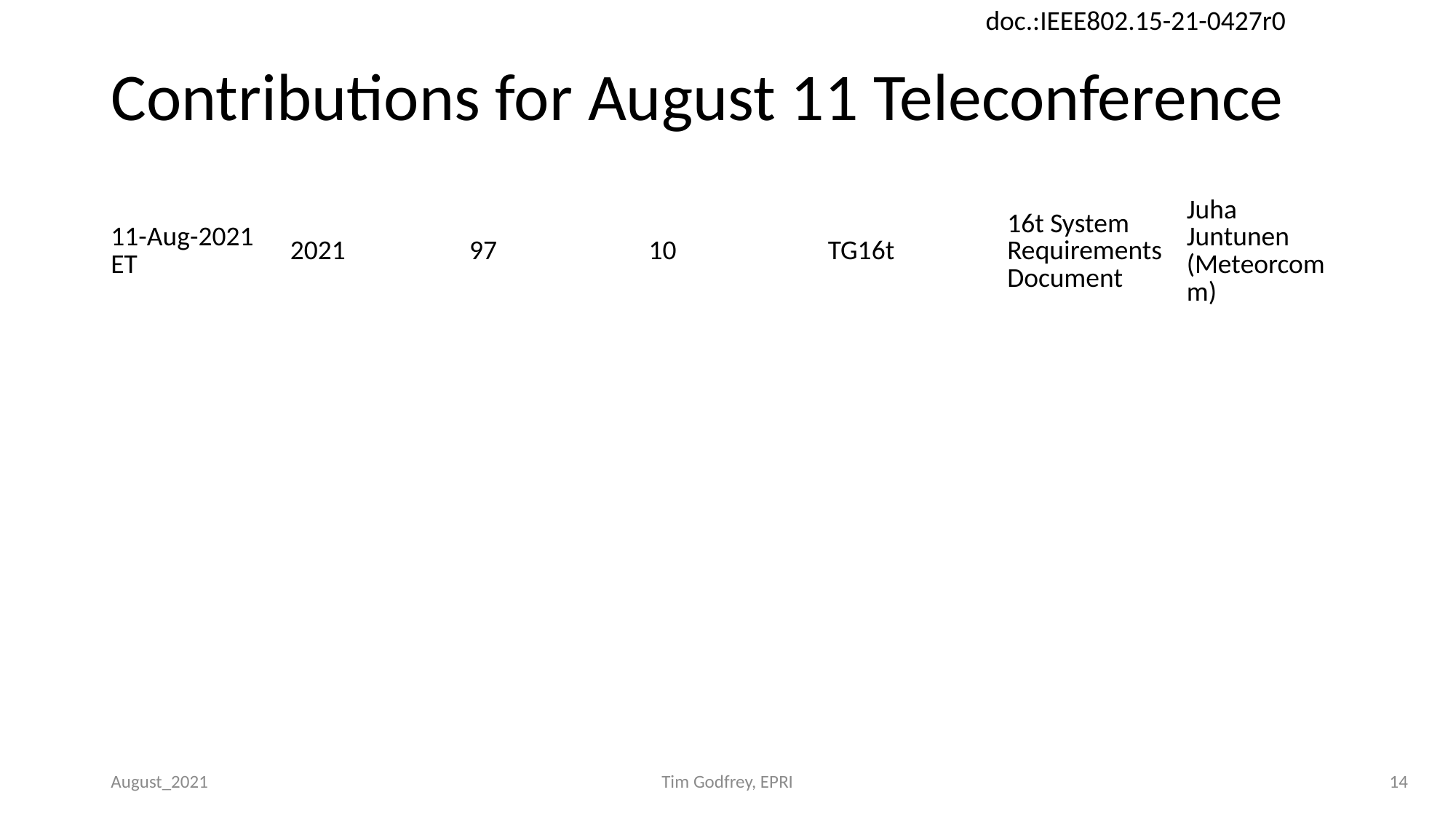

# Contributions for August 11 Teleconference
| 11-Aug-2021 ET | 2021 | 97 | 10 | TG16t | 16t System Requirements Document | Juha Juntunen (Meteorcomm) |
| --- | --- | --- | --- | --- | --- | --- |
August_2021
Tim Godfrey, EPRI
14